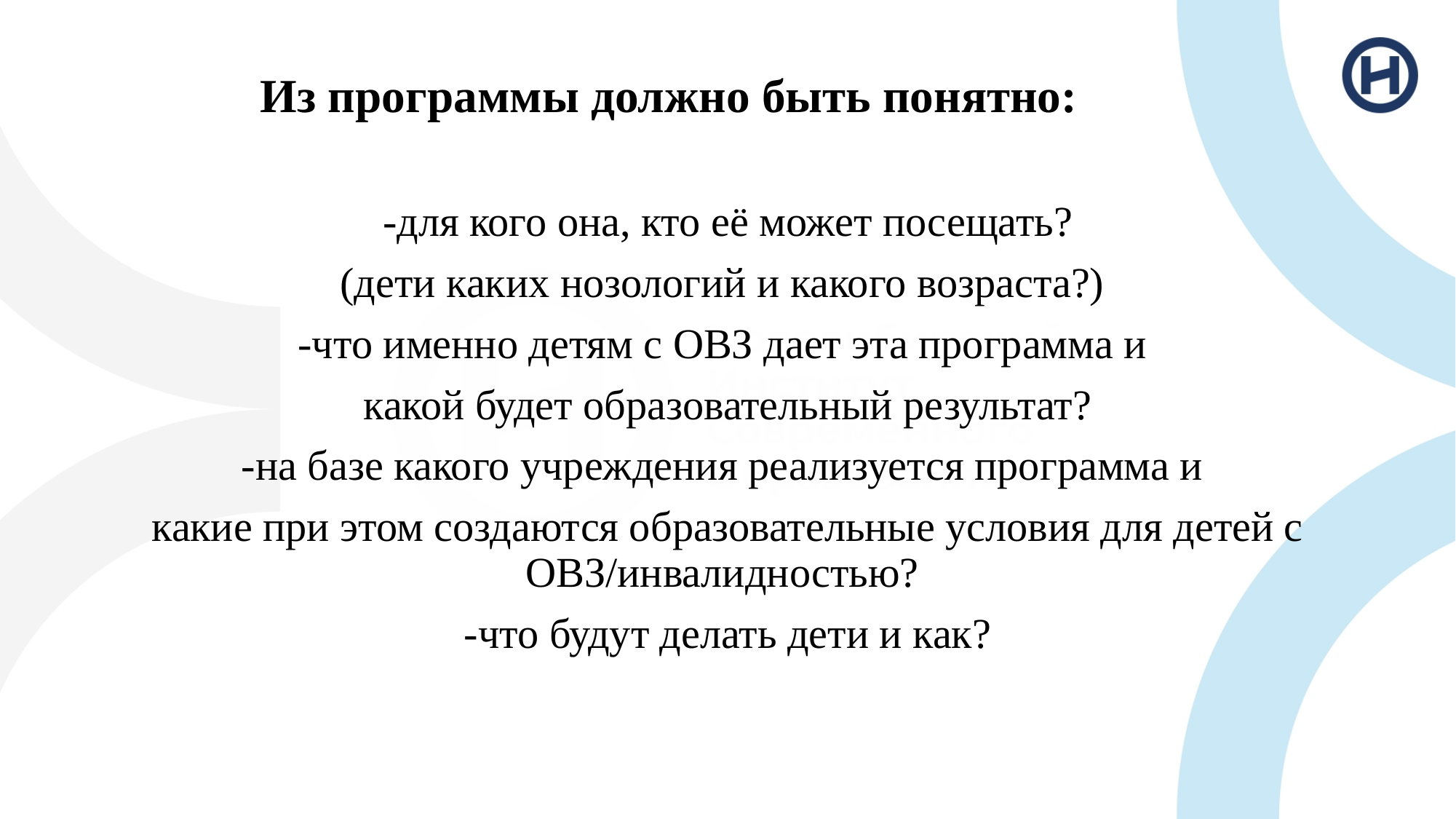

# Из программы должно быть понятно:
-для кого она, кто её может посещать?
(дети каких нозологий и какого возраста?)
-что именно детям с ОВЗ дает эта программа и
какой будет образовательный результат?
-на базе какого учреждения реализуется программа и
какие при этом создаются образовательные условия для детей с ОВЗ/инвалидностью?
-что будут делать дети и как?